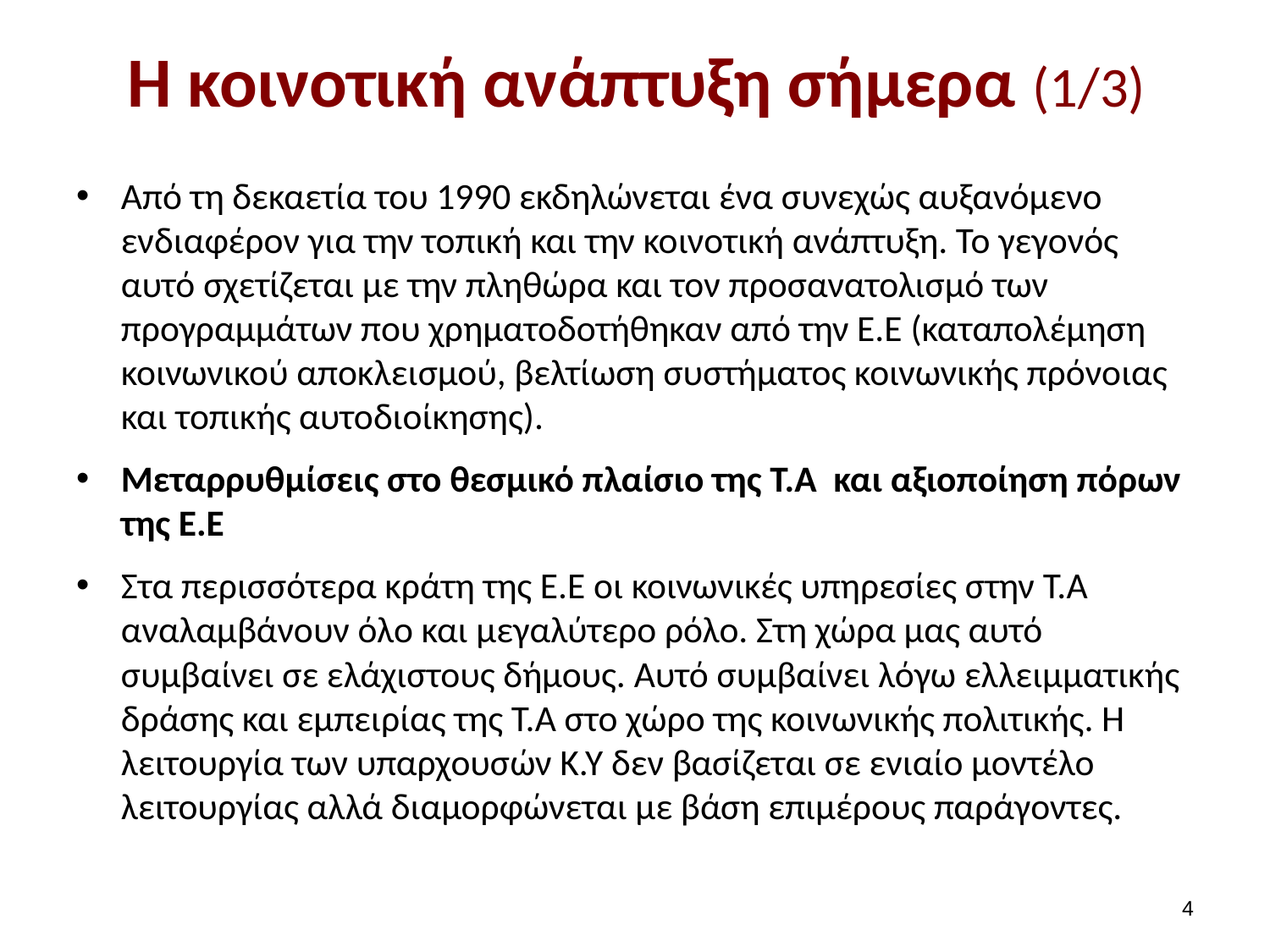

# Η κοινοτική ανάπτυξη σήμερα (1/3)
Από τη δεκαετία του 1990 εκδηλώνεται ένα συνεχώς αυξανόμενο ενδιαφέρον για την τοπική και την κοινοτική ανάπτυξη. Το γεγονός αυτό σχετίζεται με την πληθώρα και τον προσανατολισμό των προγραμμάτων που χρηματοδοτήθηκαν από την Ε.Ε (καταπολέμηση κοινωνικού αποκλεισμού, βελτίωση συστήματος κοινωνικής πρόνοιας και τοπικής αυτοδιοίκησης).
Μεταρρυθμίσεις στο θεσμικό πλαίσιο της Τ.Α  και αξιοποίηση πόρων της Ε.Ε
Στα περισσότερα κράτη της Ε.Ε οι κοινωνικές υπηρεσίες στην Τ.Α αναλαμβάνουν όλο και μεγαλύτερο ρόλο. Στη χώρα μας αυτό συμβαίνει σε ελάχιστους δήμους. Αυτό συμβαίνει λόγω ελλειμματικής δράσης και εμπειρίας της Τ.Α στο χώρο της κοινωνικής πολιτικής. Η λειτουργία των υπαρχουσών Κ.Υ δεν βασίζεται σε ενιαίο μοντέλο λειτουργίας αλλά διαμορφώνεται με βάση επιμέρους παράγοντες.

4